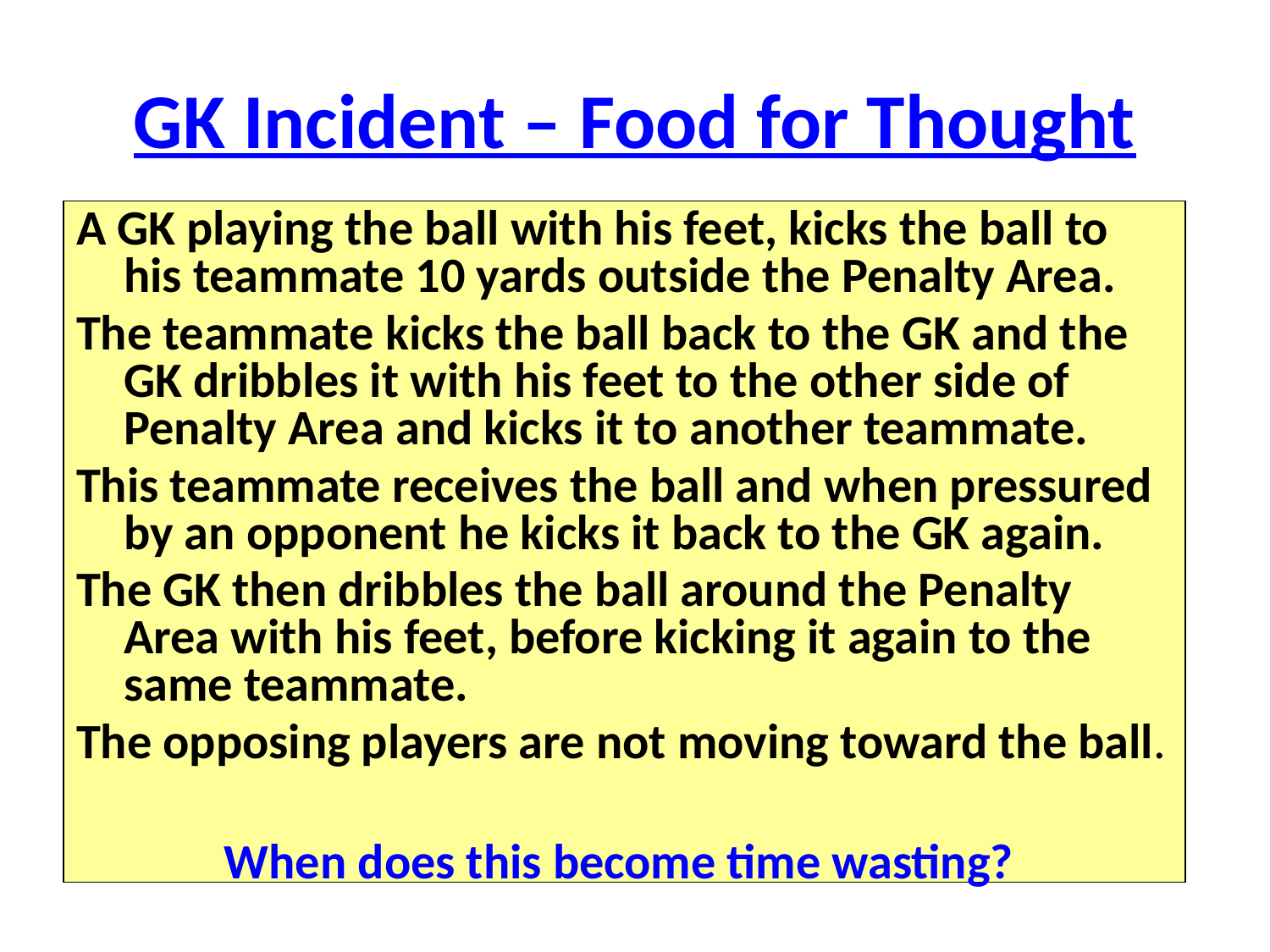

# GK Incident – Food for Thought
A GK playing the ball with his feet, kicks the ball to his teammate 10 yards outside the Penalty Area.
The teammate kicks the ball back to the GK and the GK dribbles it with his feet to the other side of Penalty Area and kicks it to another teammate.
This teammate receives the ball and when pressured by an opponent he kicks it back to the GK again.
The GK then dribbles the ball around the Penalty Area with his feet, before kicking it again to the same teammate.
The opposing players are not moving toward the ball.

When does this become time wasting?